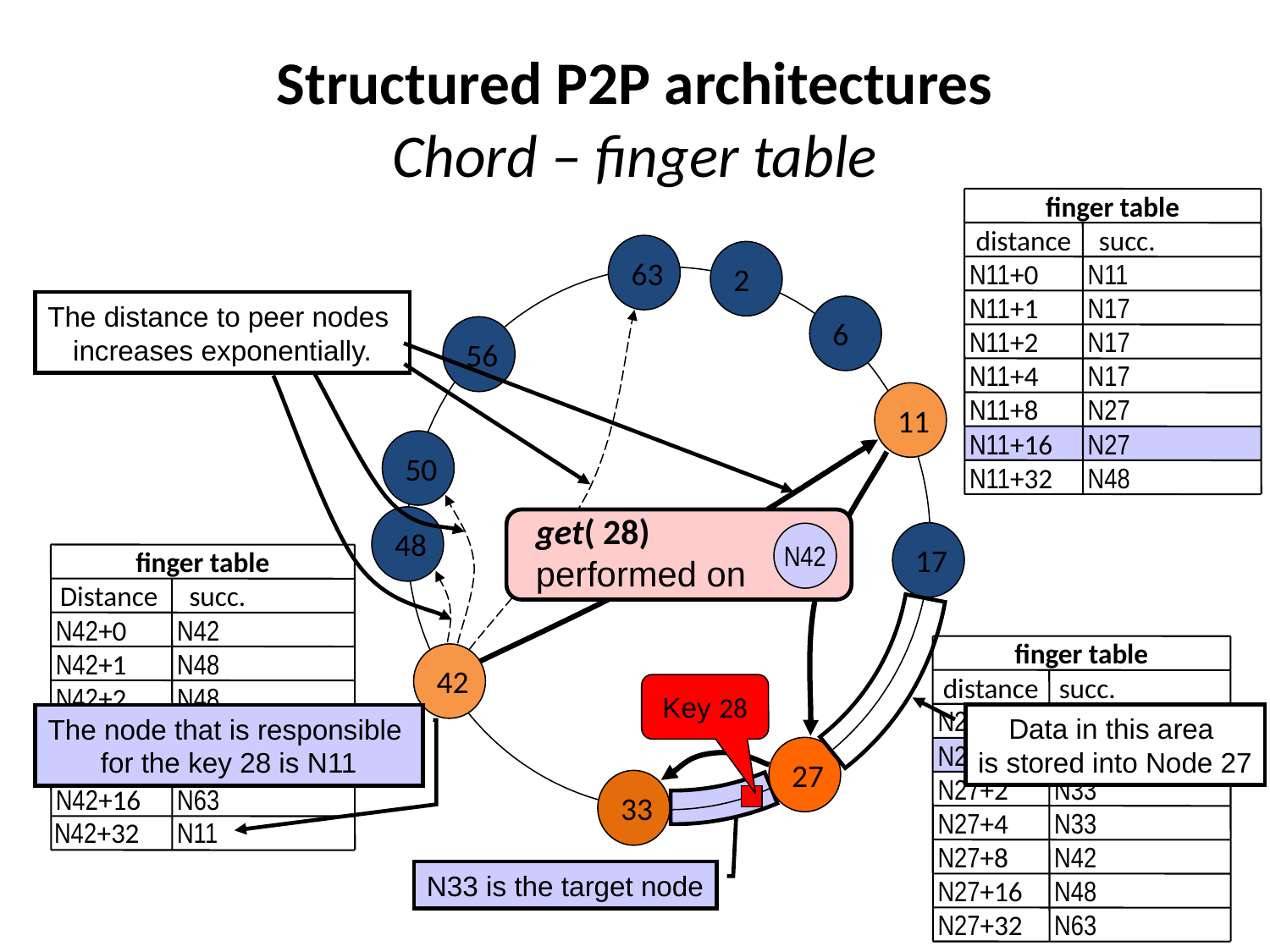

Structured P2P architectures
Chord – finger table
finger table

distance

succ.

N11+0

N11

N11+1

N17

N11+2

N17

N11+4

N17

N11+8

N27

N11+32

N48

N11+16
N27

63
2

Data in this area
is stored into Node 27
The distance to peer nodes
increases exponentially.

6

56
11
50

get( 28)‏
performed on

N42
48
17
finger table

Distance

succ.

N42+0

N42

N42+1

N48

N42+2

N48

N42+4

N48

N42+8

N50

N42+16

N63

finger table

distance

succ.

N27+0

N27

N27+2

N33

N27+4

N33

N27+8

N42

N27+16

N48

N27+32

N63

N27+1
N33

42
Key 28
The node that is responsible
for the key 28 is N11
27

33

N42+32
N11
N33 is the target node
114